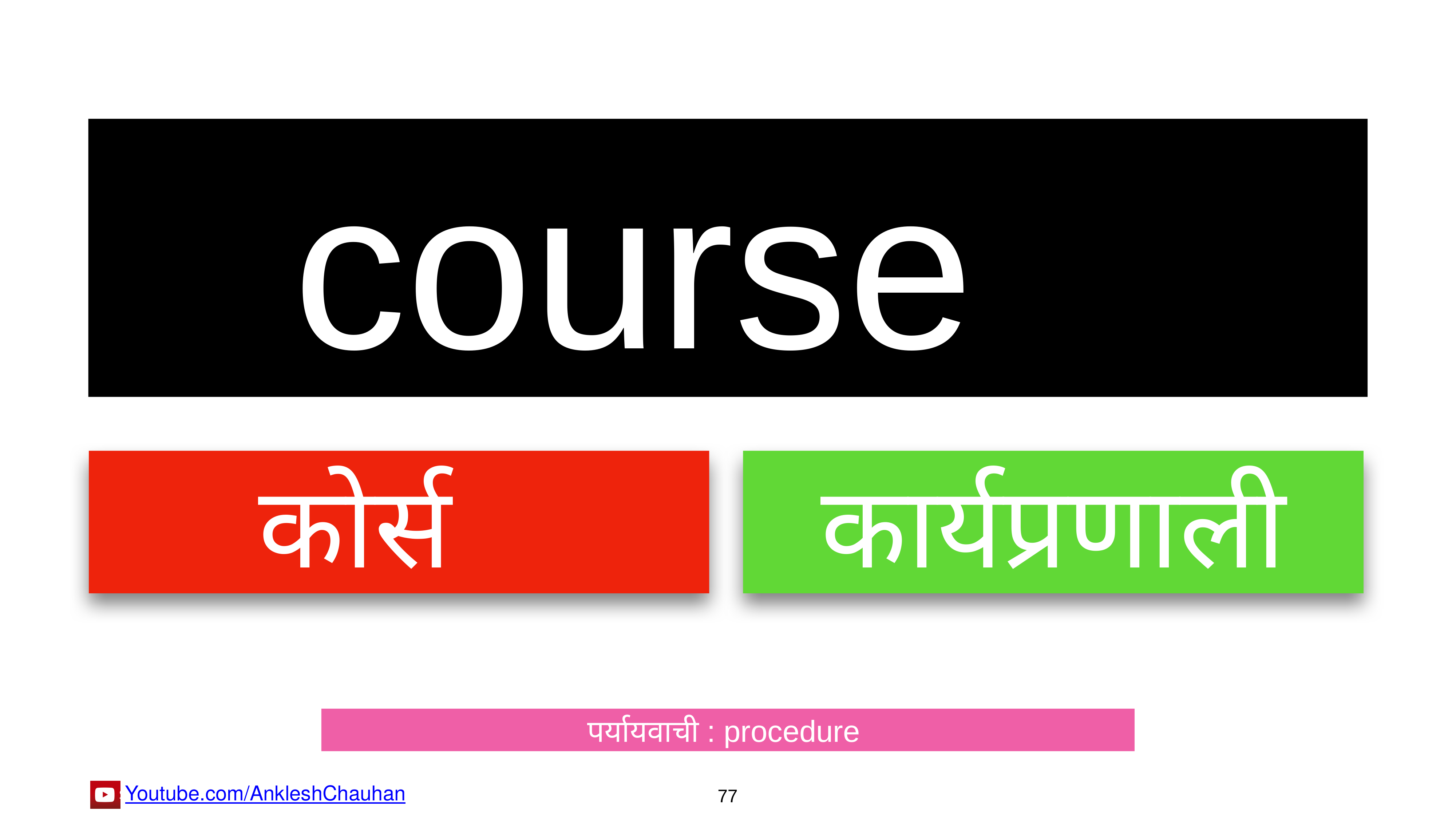

course
कोर्स
कार्यप्रणाली
पर्यायवाची : procedure
77